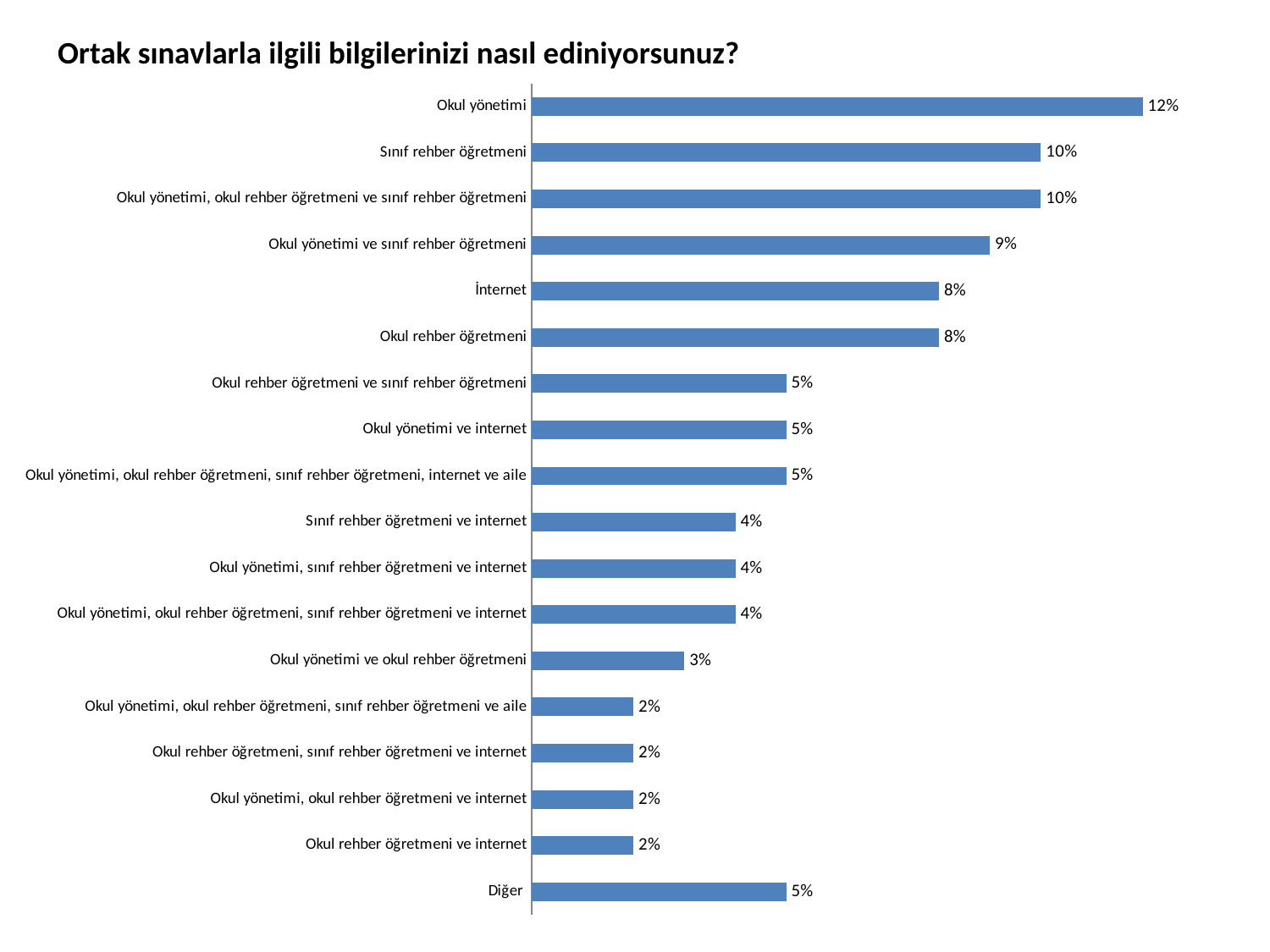

# Ortak sınavlarla ilgili bilgilerinizi nasıl ediniyorsunuz?

### Chart

| Category |  |
|---|---|
| Diğer  | 0.05 |
| Okul rehber öğretmeni ve internet | 0.02000000000000001 |
| Okul yönetimi, okul rehber öğretmeni ve internet | 0.02000000000000001 |
| Okul rehber öğretmeni, sınıf rehber öğretmeni ve internet | 0.02000000000000001 |
| Okul yönetimi, okul rehber öğretmeni, sınıf rehber öğretmeni ve aile | 0.02000000000000001 |
| Okul yönetimi ve okul rehber öğretmeni | 0.030000000000000002 |
| Okul yönetimi, okul rehber öğretmeni, sınıf rehber öğretmeni ve internet | 0.04000000000000002 |
| Okul yönetimi, sınıf rehber öğretmeni ve internet | 0.04000000000000002 |
| Sınıf rehber öğretmeni ve internet | 0.04000000000000002 |
| Okul yönetimi, okul rehber öğretmeni, sınıf rehber öğretmeni, internet ve aile | 0.05 |
| Okul yönetimi ve internet | 0.05 |
| Okul rehber öğretmeni ve sınıf rehber öğretmeni | 0.05 |
| Okul rehber öğretmeni | 0.08000000000000004 |
| İnternet | 0.08000000000000004 |
| Okul yönetimi ve sınıf rehber öğretmeni | 0.09000000000000002 |
| Okul yönetimi, okul rehber öğretmeni ve sınıf rehber öğretmeni | 0.1 |
| Sınıf rehber öğretmeni | 0.1 |
| Okul yönetimi | 0.12000000000000002 |